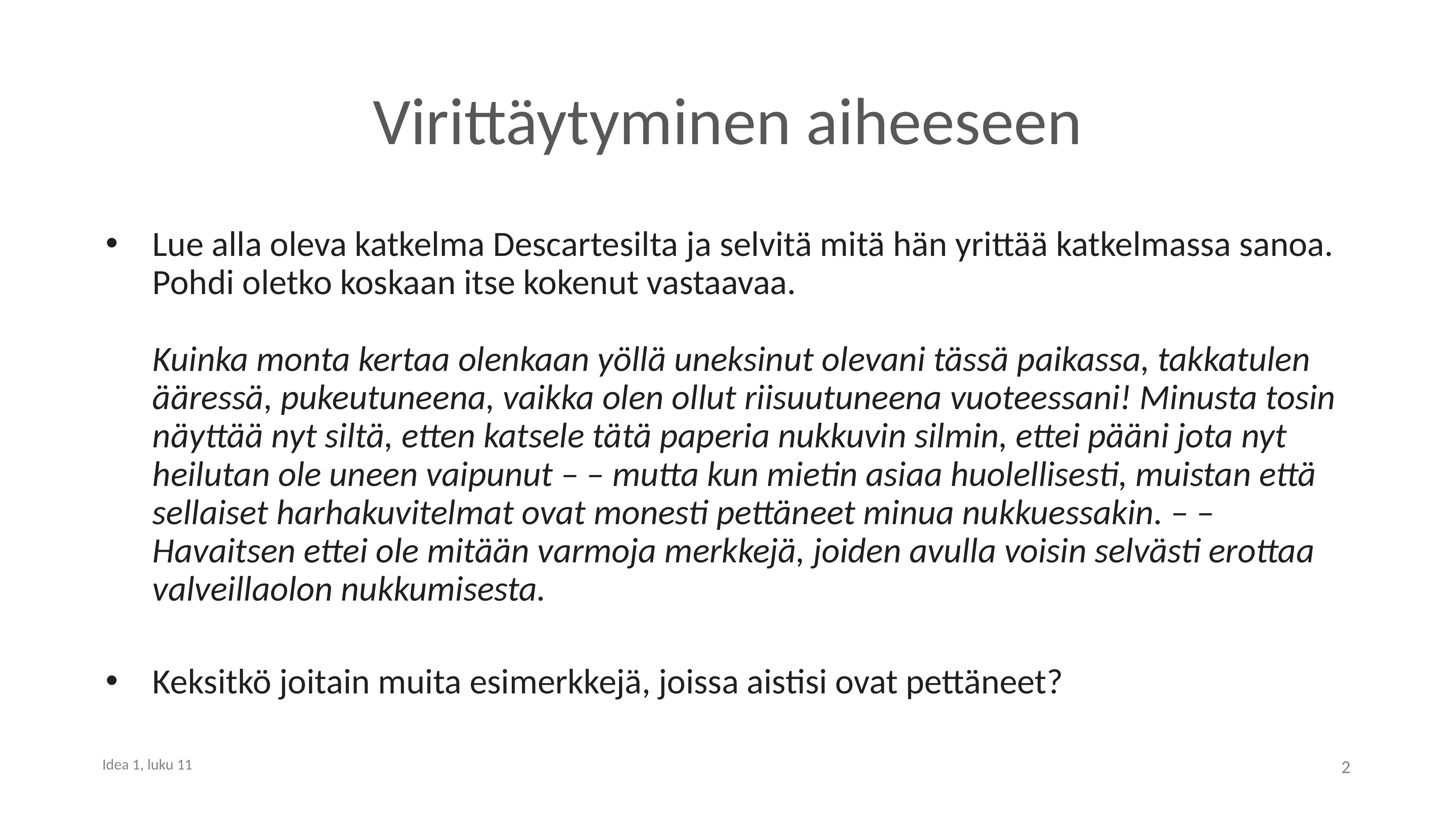

# Virittäytyminen aiheeseen
Lue alla oleva katkelma Descartesilta ja selvitä mitä hän yrittää katkelmassa sanoa. Pohdi oletko koskaan itse kokenut vastaavaa.
Kuinka monta kertaa olenkaan yöllä uneksinut olevani tässä paikassa, takkatulen ääressä, pukeutuneena, vaikka olen ollut riisuutuneena vuoteessani! Minusta tosin näyttää nyt siltä, etten katsele tätä paperia nukkuvin silmin, ettei pääni jota nyt heilutan ole uneen vaipunut – – mutta kun mietin asiaa huolellisesti, muistan että sellaiset harhakuvitelmat ovat monesti pettäneet minua nukkuessakin. – – Havaitsen ettei ole mitään varmoja merkkejä, joiden avulla voisin selvästi erottaa valveillaolon nukkumisesta.
Keksitkö joitain muita esimerkkejä, joissa aistisi ovat pettäneet?
2
Idea 1, luku 11